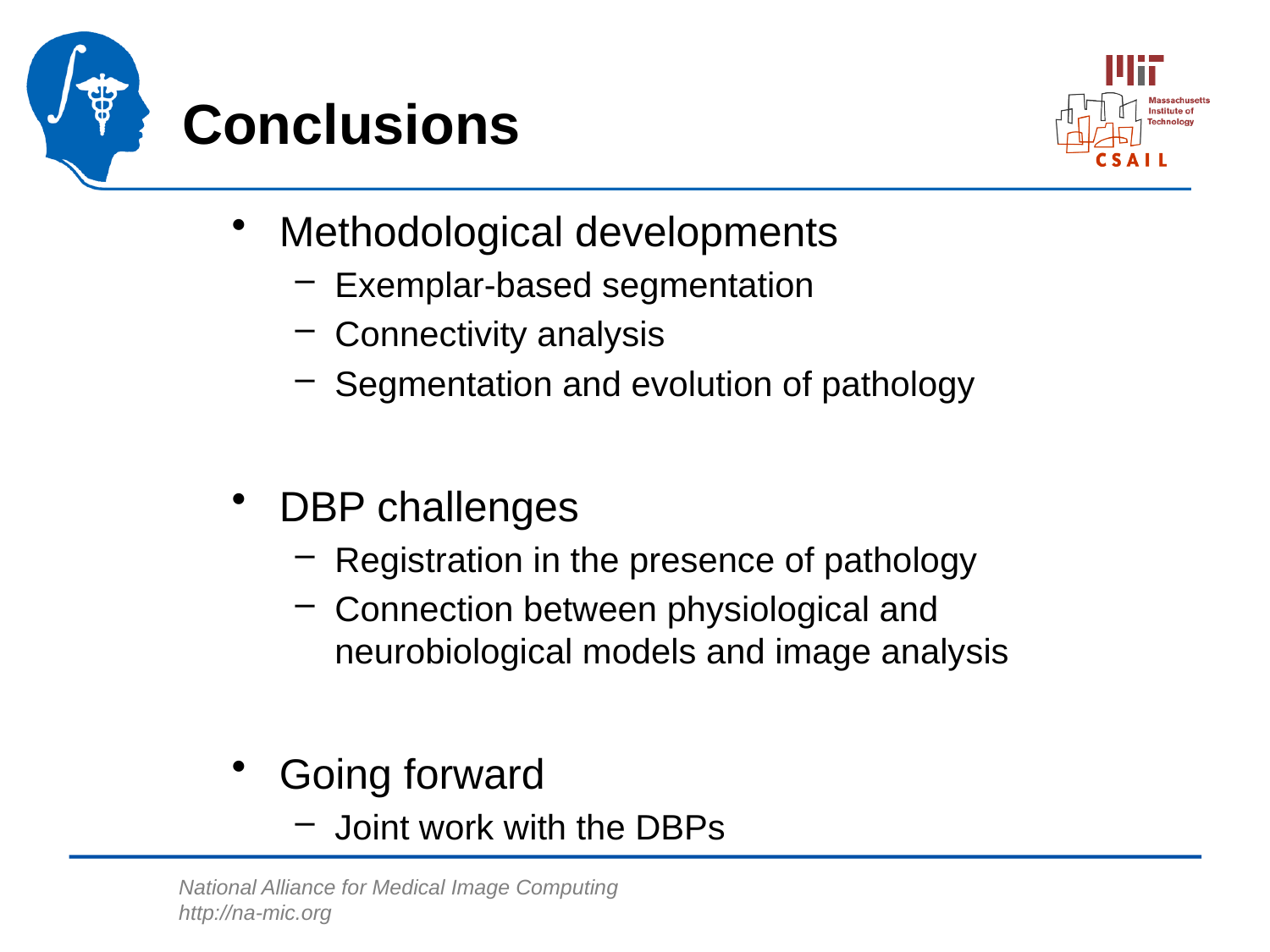

# Conclusions
Methodological developments
Exemplar-based segmentation
Connectivity analysis
Segmentation and evolution of pathology

DBP challenges
Registration in the presence of pathology
Connection between physiological and neurobiological models and image analysis

Going forward
Joint work with the DBPs